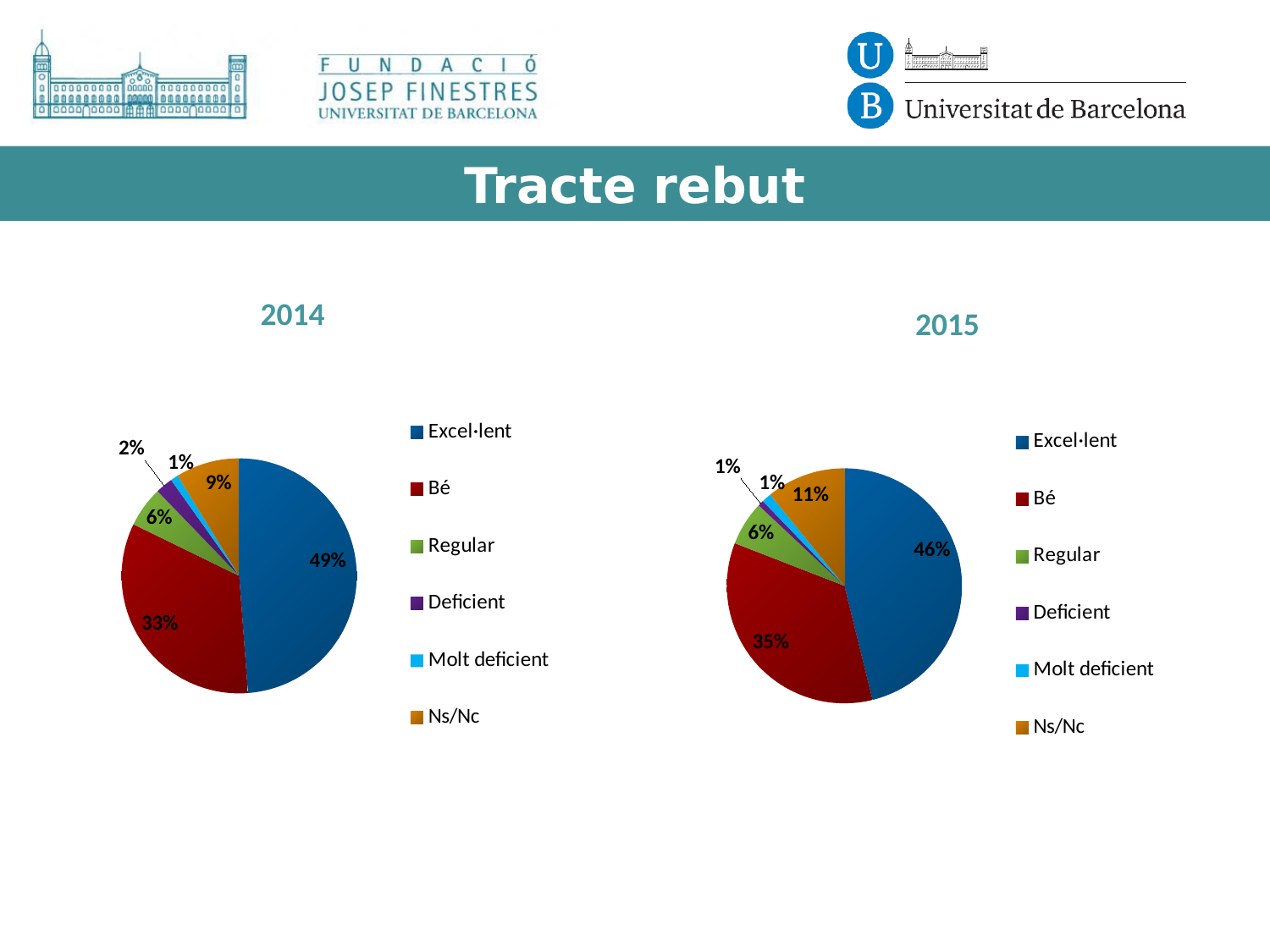

# Tracte rebut
2014

### Chart

| Category | Ventas |
|---|---|
| Excel·lent | 184.0 |
| Bé | 126.0 |
| Regular | 21.0 |
| Deficient | 9.0 |
| Molt deficient | 4.0 |
| Ns/Nc | 33.0 |
2015

### Chart

| Category | Ventas |
|---|---|
| Excel·lent | 174.0 |
| Bé | 131.0 |
| Regular | 23.0 |
| Deficient | 3.0 |
| Molt deficient | 5.0 |
| Ns/Nc | 41.0 |